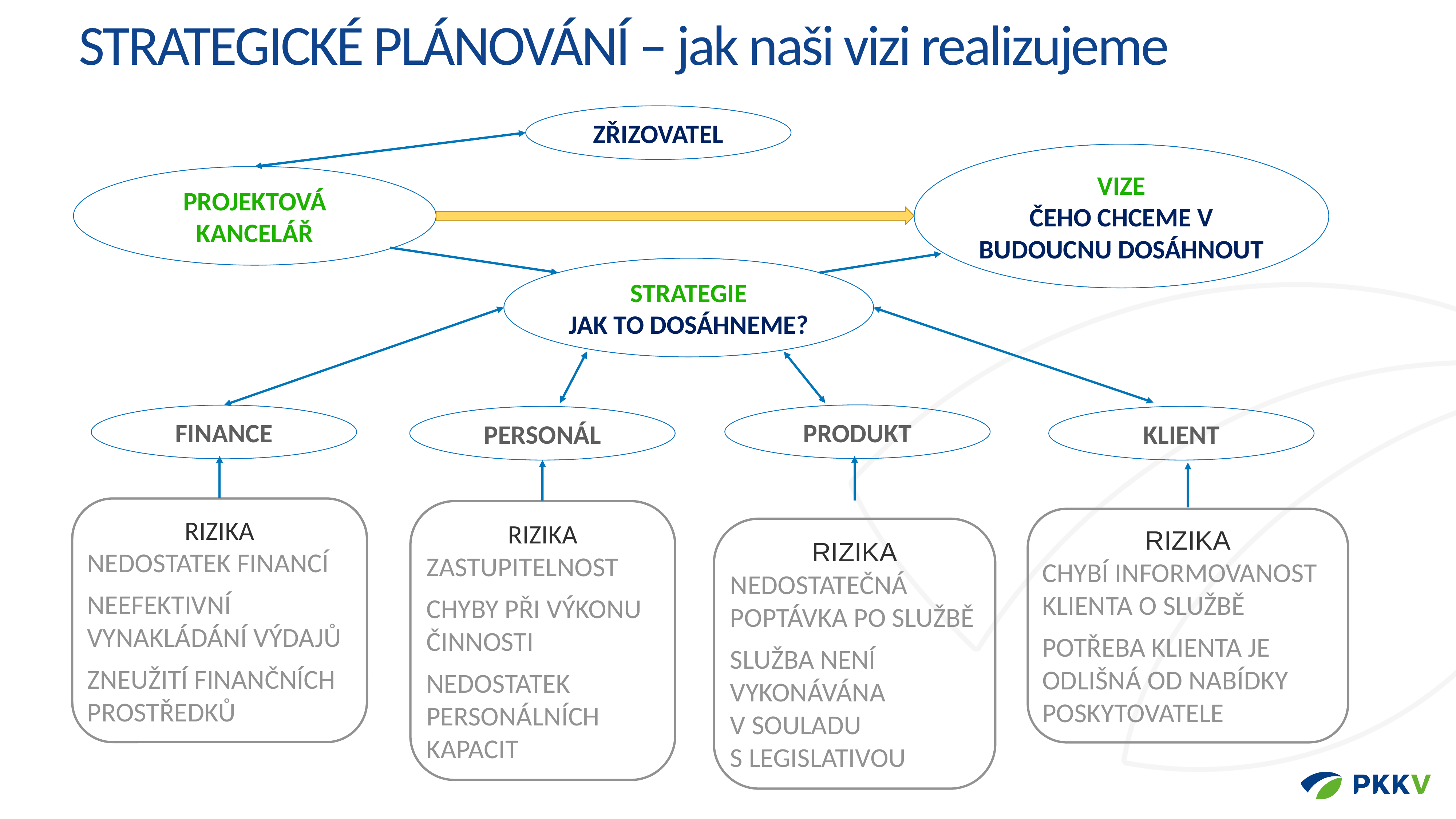

# STRATEGICKÉ PLÁNOVÁNÍ – jak naši vizi realizujeme
zřizovatel
Vize
Čeho chceme v budoucnu dosáhnout
Projektová kancelář

Strategie
Jak to dosáhneme?
produkt
finance
personál
klient
RIZIKA
NEDOSTATEK FINANCÍ

NEEFEKTIVNÍ VYNAKLÁDÁNÍ VÝDAJŮ

ZNEUŽITÍ FINANČNÍCH PROSTŘEDKŮ
RIZIKA
ZASTUPITELNOST

CHYBY PŘI VÝKONU ČINNOSTI

NEDOSTATEK PERSONÁLNÍCH KAPACIT
RIZIKA
NEDOSTATEČNÁ POPTÁVKA PO SLUŽBĚ

SLUŽBA NENÍ VYKONÁVÁNA V SOULADU S LEGISLATIVOU
RIZIKA
CHYBÍ INFORMOVANOST KLIENTA O SLUŽBĚ

POTŘEBA KLIENTA JE ODLIŠNÁ OD NABÍDKY POSKYTOVATELE